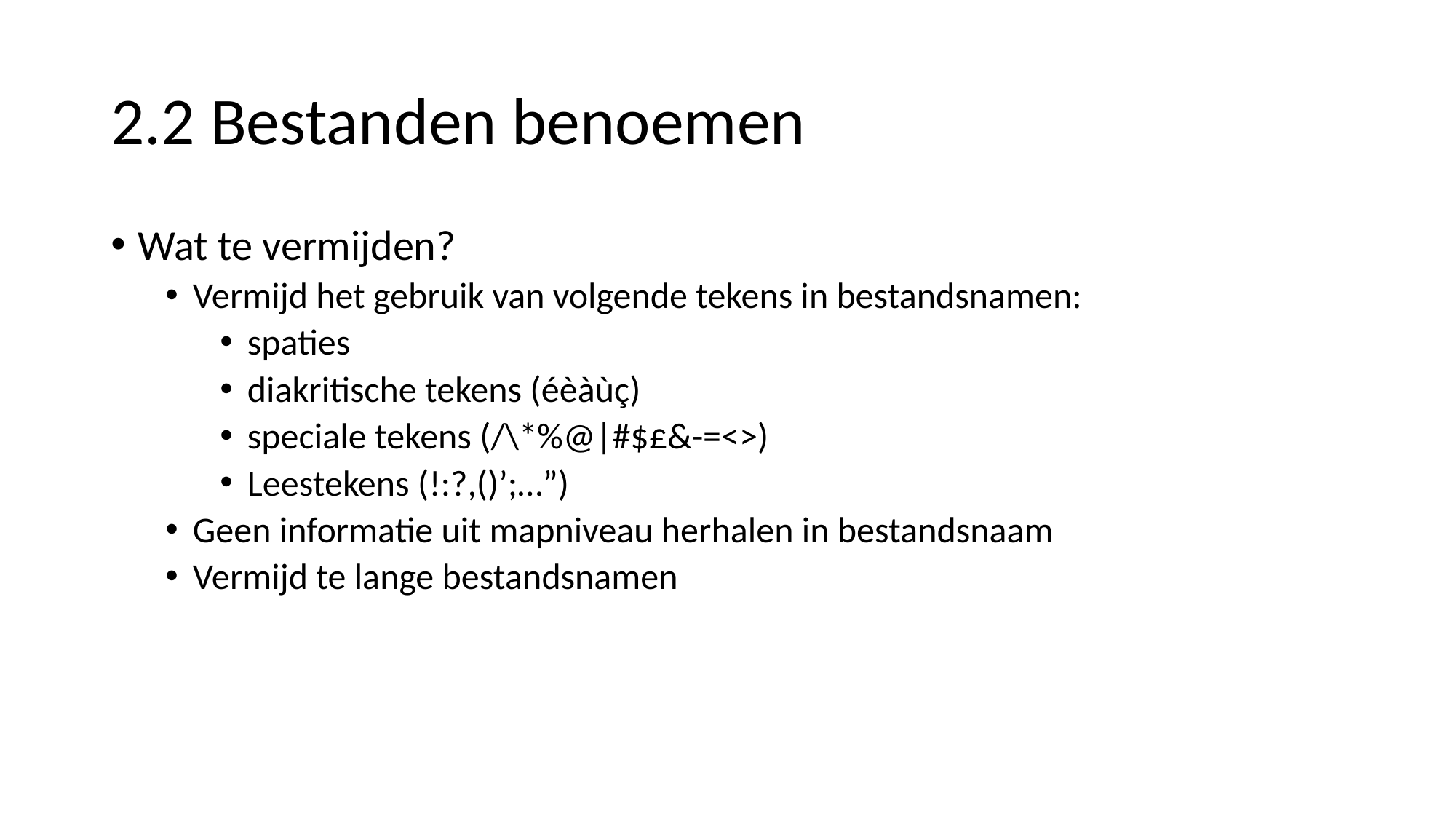

# 2.2 Bestanden benoemen
Wat te vermijden?
Vermijd het gebruik van volgende tekens in bestandsnamen:
spaties
diakritische tekens (éèàùç)
speciale tekens (/\*%@|#$£&-=<>)
Leestekens (!:?,()’;…”)
Geen informatie uit mapniveau herhalen in bestandsnaam
Vermijd te lange bestandsnamen